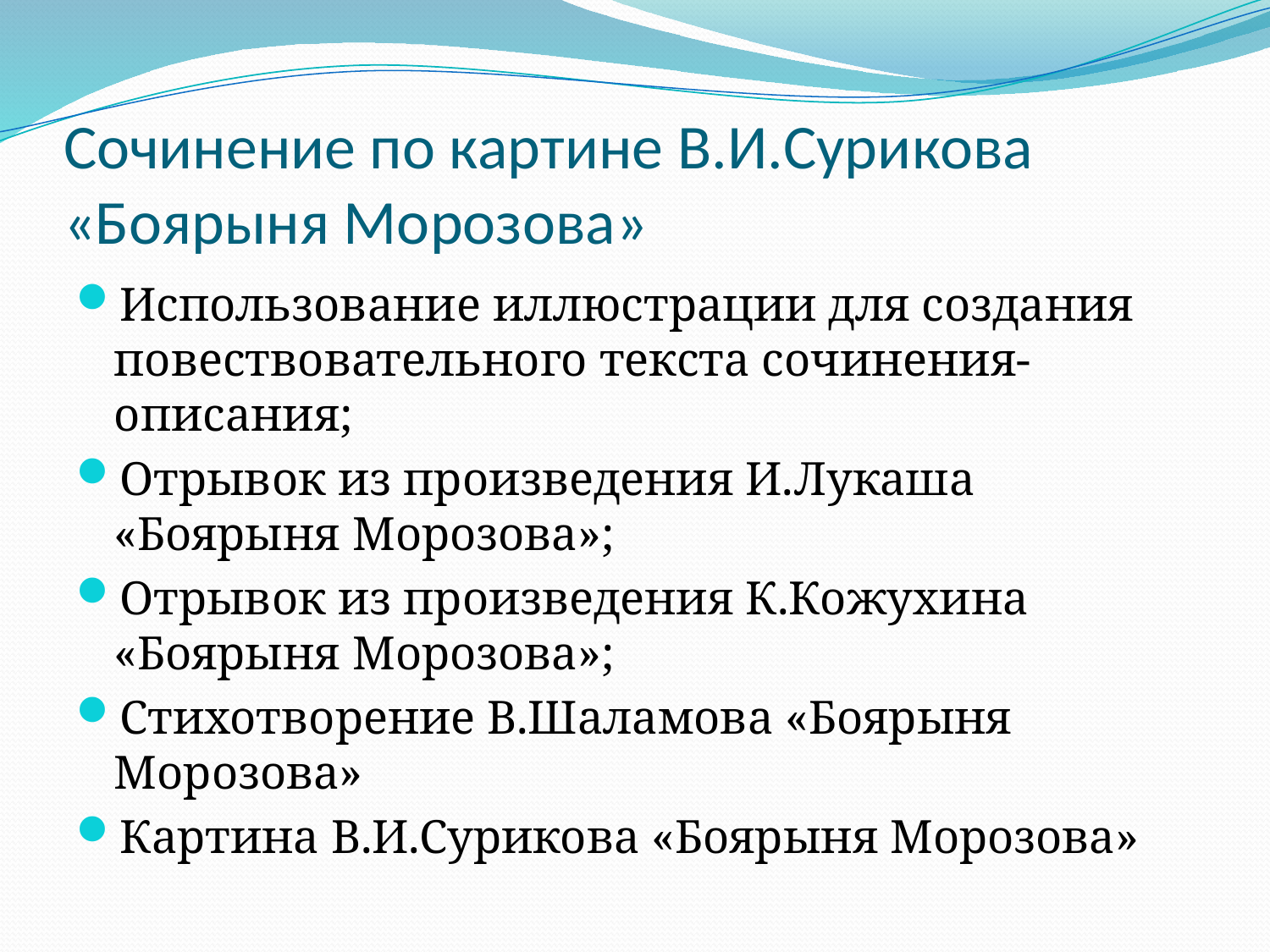

# Сочинение по картине В.И.Сурикова «Боярыня Морозова»
Использование иллюстрации для создания повествовательного текста сочинения-описания;
Отрывок из произведения И.Лукаша «Боярыня Морозова»;
Отрывок из произведения К.Кожухина «Боярыня Морозова»;
Стихотворение В.Шаламова «Боярыня Морозова»
Картина В.И.Сурикова «Боярыня Морозова»